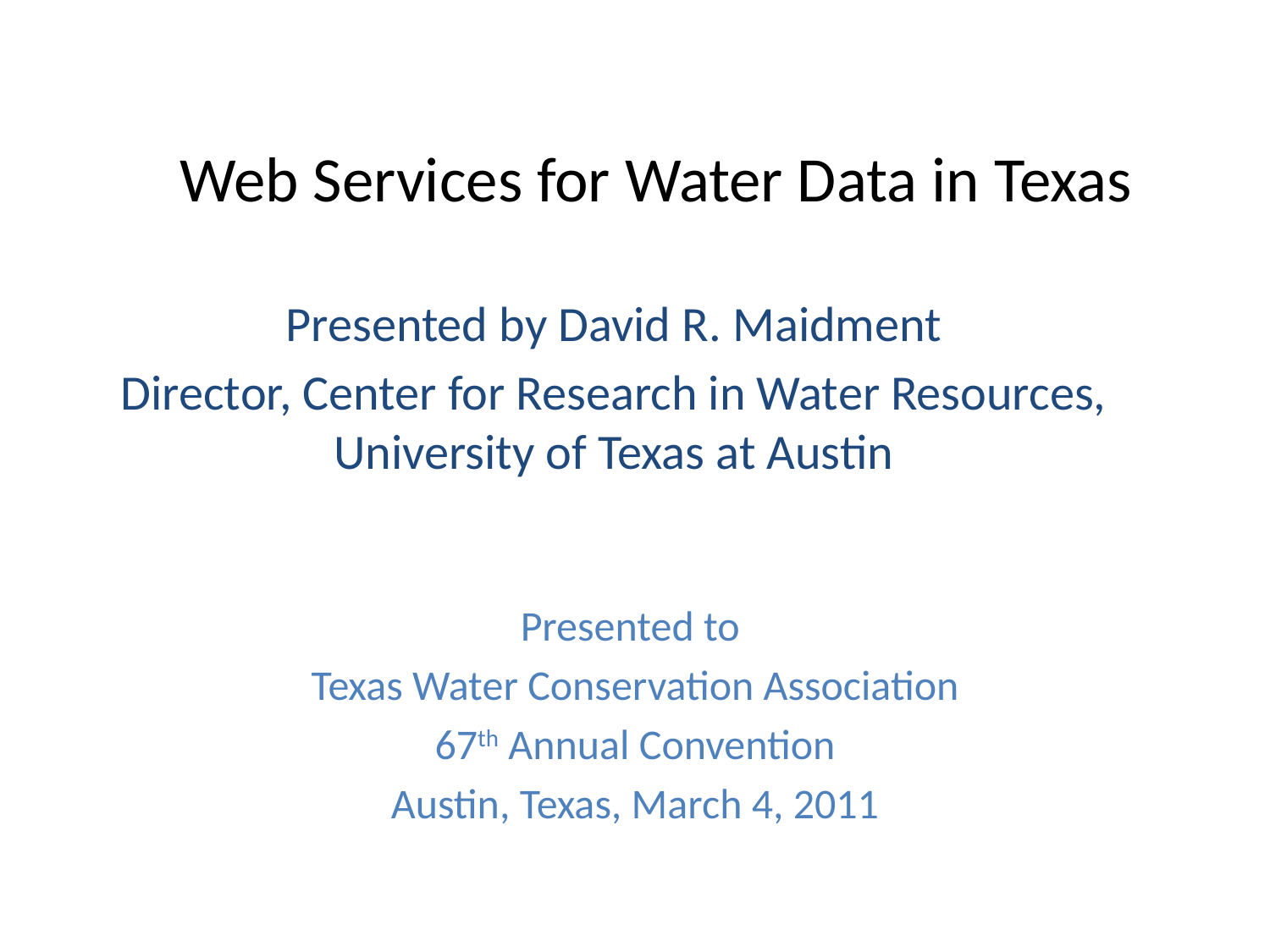

# Web Services for Water Data in Texas
Presented by David R. Maidment
Director, Center for Research in Water Resources, University of Texas at Austin
Presented to
Texas Water Conservation Association
67th Annual Convention
Austin, Texas, March 4, 2011